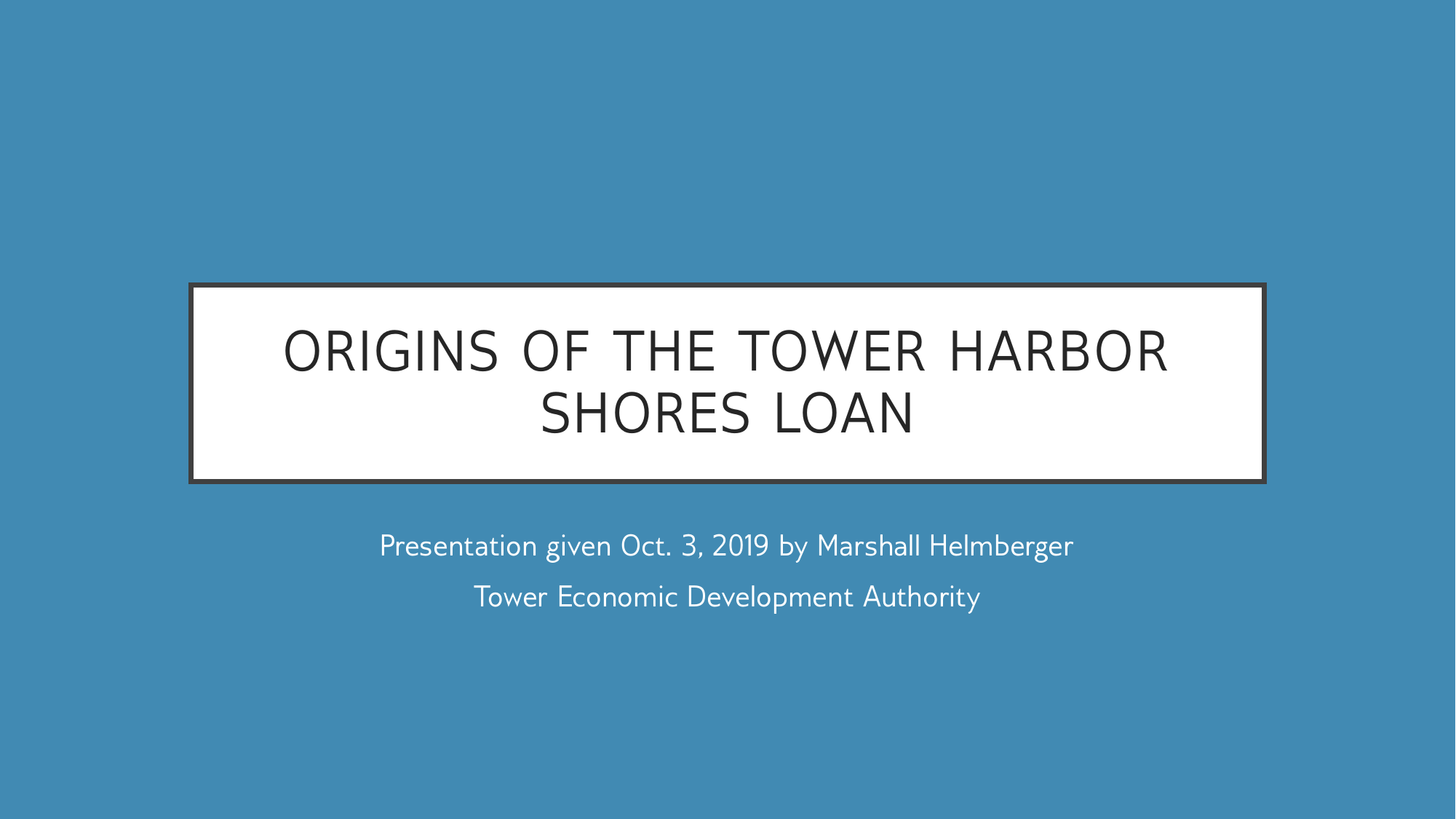

# Origins of the tower harbor shores loan
Presentation given Oct. 3, 2019 by Marshall Helmberger
Tower Economic Development Authority